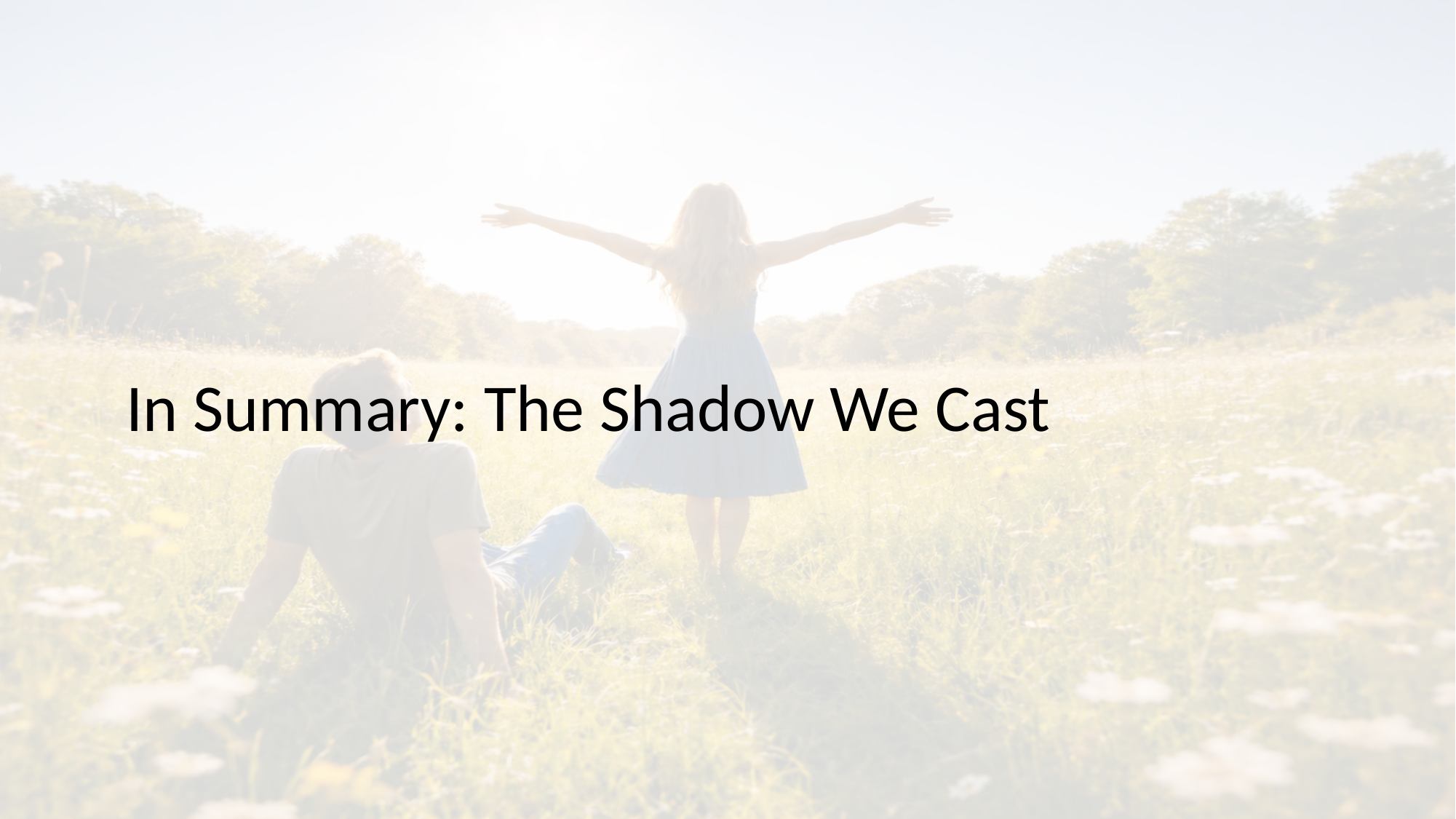

# In Summary: The Shadow We Cast